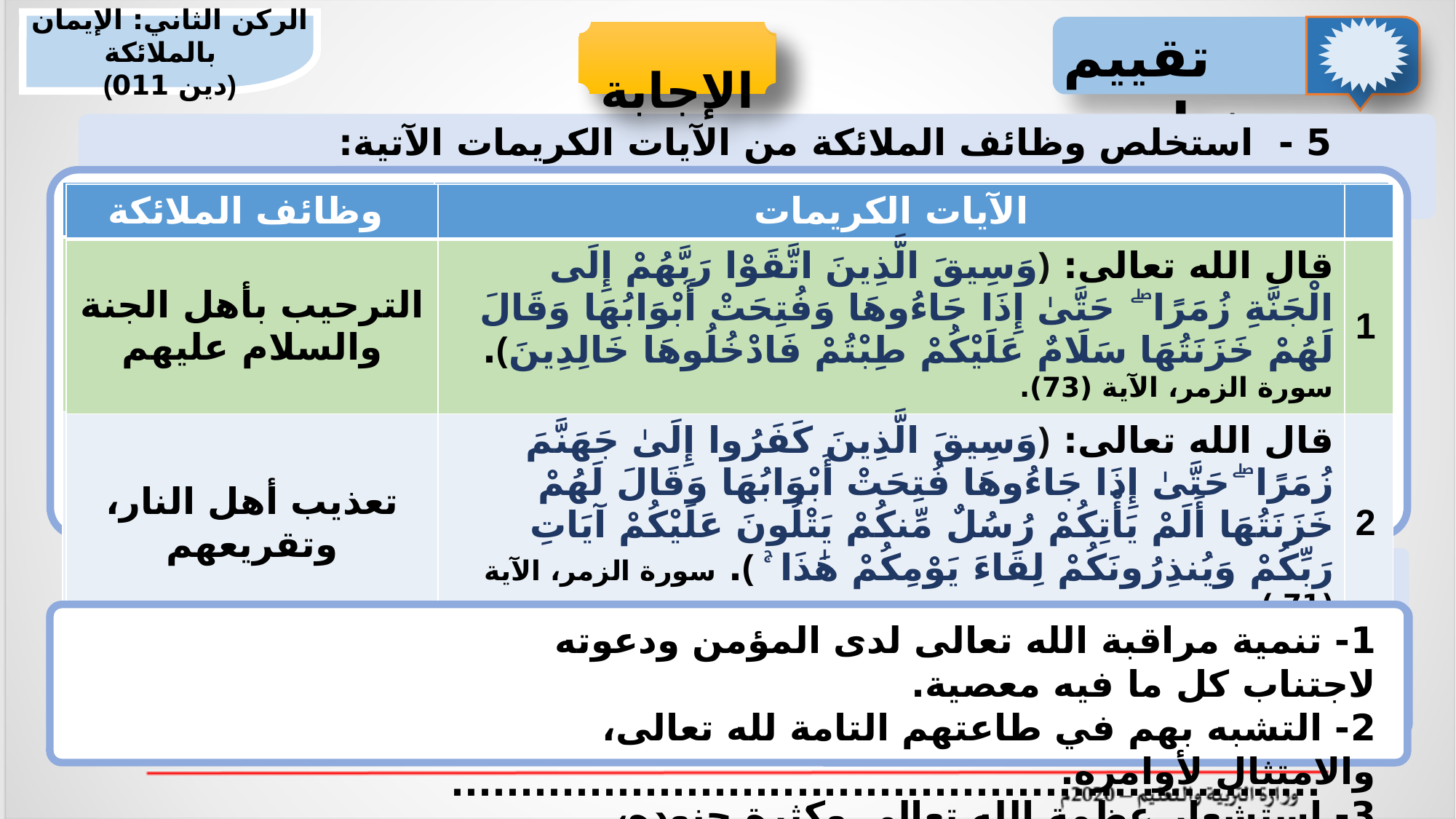

الركن الثاني: الإيمان بالملائكة
(دين 101)
    تقييم ختامي

   الأسئلة
   الإجابة
  5 -  استخلص وظائف الملائكة من الآيات الكريمات الآتية:

 6-  اذكر أثرين للإيمان بالملائكة في حياة المسلم.

1- .................................................................................................................................................
2- ................................................................................................................................................
| وظائف الملائكة | الآيات الكريمات |  |
| --- | --- | --- |
| ...................................... | قال الله تعالى: ﴿وَسِيقَ الَّذِينَ اتَّقَوْا رَبَّهُمْ إِلَى الْجَنَّةِ زُمَرًا ۖ حَتَّىٰ إِذَا جَاءُوهَا وَفُتِحَتْ أَبْوَابُهَا وَقَالَ لَهُمْ خَزَنَتُهَا سَلَامٌ عَلَيْكُمْ طِبْتُمْ فَادْخُلُوهَا خَالِدِينَ﴾. سورة الزمر، الآية (73). | 1 |
| ...................................... | قال الله تعالى: ﴿وَسِيقَ الَّذِينَ كَفَرُوا إِلَىٰ جَهَنَّمَ زُمَرًا ۖ حَتَّىٰ إِذَا جَاءُوهَا فُتِحَتْ أَبْوَابُهَا وَقَالَ لَهُمْ خَزَنَتُهَا أَلَمْ يَأْتِكُمْ رُسُلٌ مِّنكُمْ يَتْلُونَ عَلَيْكُمْ آيَاتِ رَبِّكُمْ وَيُنذِرُونَكُمْ لِقَاءَ يَوْمِكُمْ هَٰذَا ۚ ﴾. سورة الزمر، الآية (71 ). | 2 |
| ...................................... | قال الله تعالى: ﴿مَّا يَلْفِظُ مِن قَوْلٍ إِلَّا لَدَيْهِ رَقِيبٌ عَتِيدٌ﴾. سورة ق، الآية (18). | 3 |
| وظائف الملائكة | الآيات الكريمات |  |
| --- | --- | --- |
| الترحيب بأهل الجنة والسلام عليهم | قال الله تعالى: ﴿وَسِيقَ الَّذِينَ اتَّقَوْا رَبَّهُمْ إِلَى الْجَنَّةِ زُمَرًا ۖ حَتَّىٰ إِذَا جَاءُوهَا وَفُتِحَتْ أَبْوَابُهَا وَقَالَ لَهُمْ خَزَنَتُهَا سَلَامٌ عَلَيْكُمْ طِبْتُمْ فَادْخُلُوهَا خَالِدِينَ﴾. سورة الزمر، الآية (73). | 1 |
| تعذيب أهل النار، وتقريعهم | قال الله تعالى: ﴿وَسِيقَ الَّذِينَ كَفَرُوا إِلَىٰ جَهَنَّمَ زُمَرًا ۖ حَتَّىٰ إِذَا جَاءُوهَا فُتِحَتْ أَبْوَابُهَا وَقَالَ لَهُمْ خَزَنَتُهَا أَلَمْ يَأْتِكُمْ رُسُلٌ مِّنكُمْ يَتْلُونَ عَلَيْكُمْ آيَاتِ رَبِّكُمْ وَيُنذِرُونَكُمْ لِقَاءَ يَوْمِكُمْ هَٰذَا ۚ ﴾. سورة الزمر، الآية (71 ). | 2 |
| مراقبة أعمال الإنسان وتسجيلها | قال الله تعالى: ﴿مَّا يَلْفِظُ مِن قَوْلٍ إِلَّا لَدَيْهِ رَقِيبٌ عَتِيدٌ﴾. سورة ق، الآية (18). | 3 |

1- تنمية مراقبة الله تعالى لدى المؤمن ودعوته لاجتناب كل ما فيه معصية.
2- التشبه بهم في طاعتهم التامة لله تعالى، والامتثال لأوامره.
3- استشعار عظمة الله تعالی وکثرة جنوده، والاطمئنان إلى نصره وتأييده.